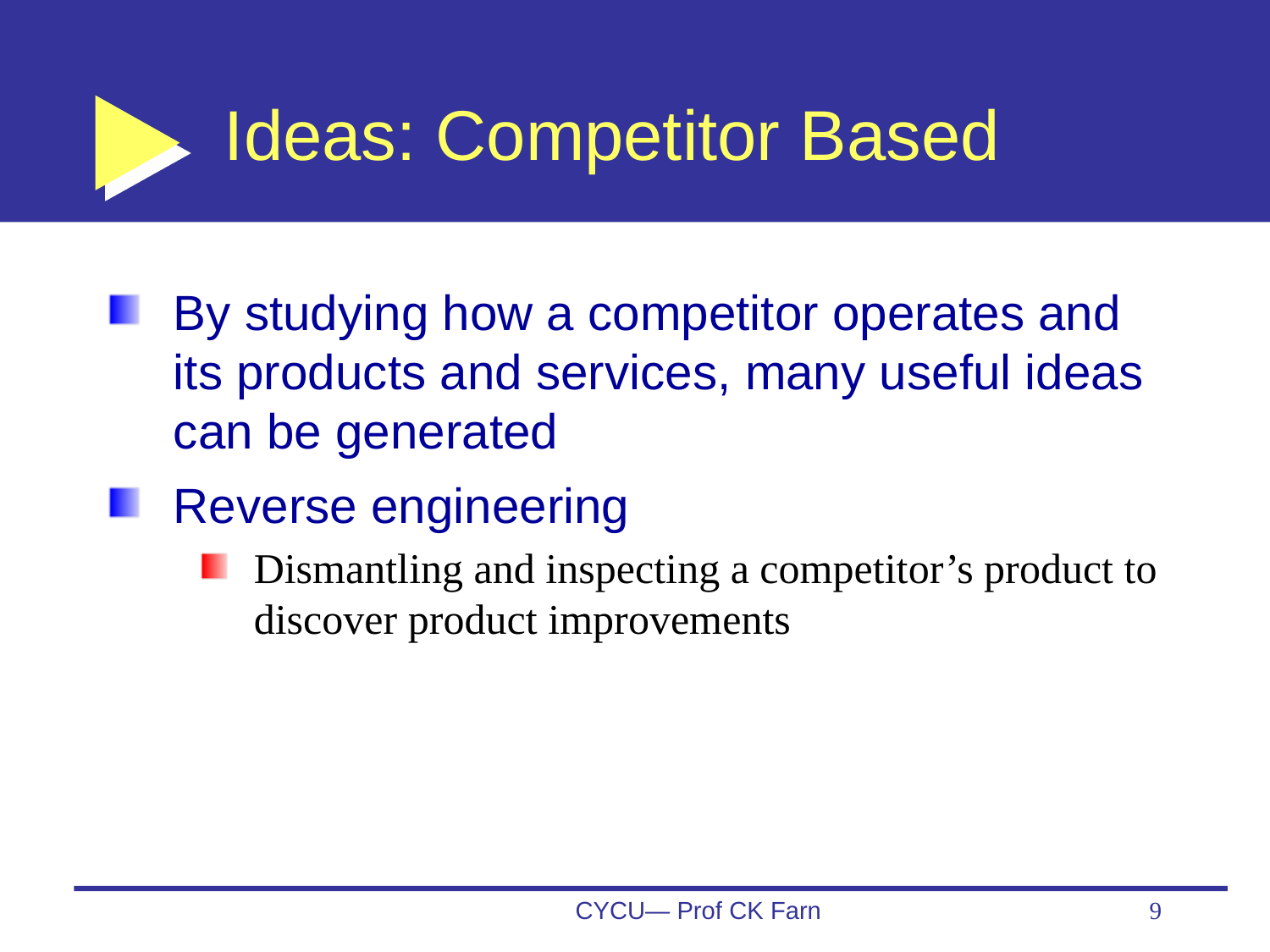

# Ideas: Competitor Based
By studying how a competitor operates and its products and services, many useful ideas can be generated
Reverse engineering
Dismantling and inspecting a competitor’s product to discover product improvements
CYCU— Prof CK Farn
9